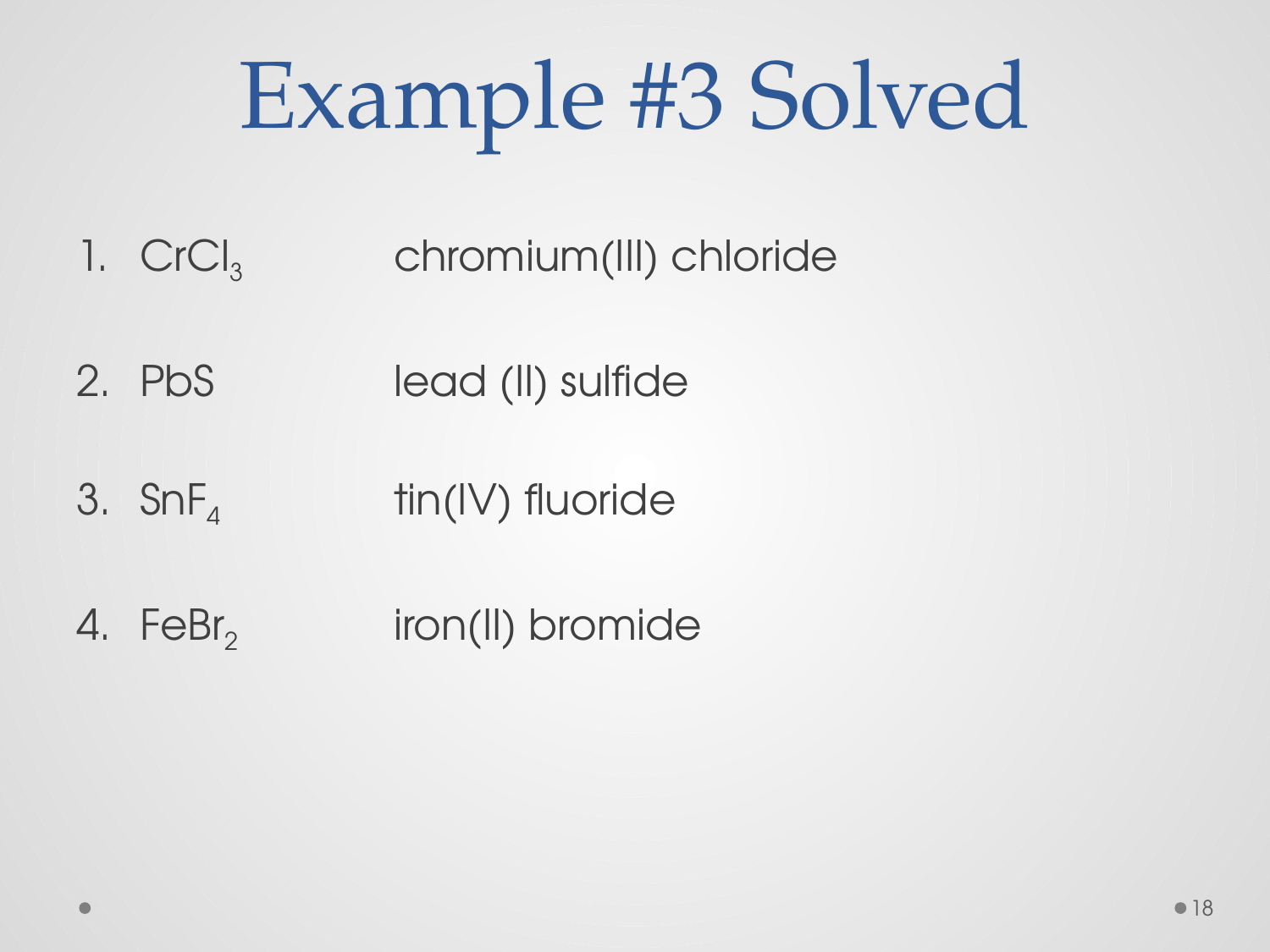

# Example #3 Solved
CrCl3		chromium(III) chloride

PbS		lead (II) sulfide

SnF4		tin(IV) fluoride

FeBr2		iron(II) bromide
18